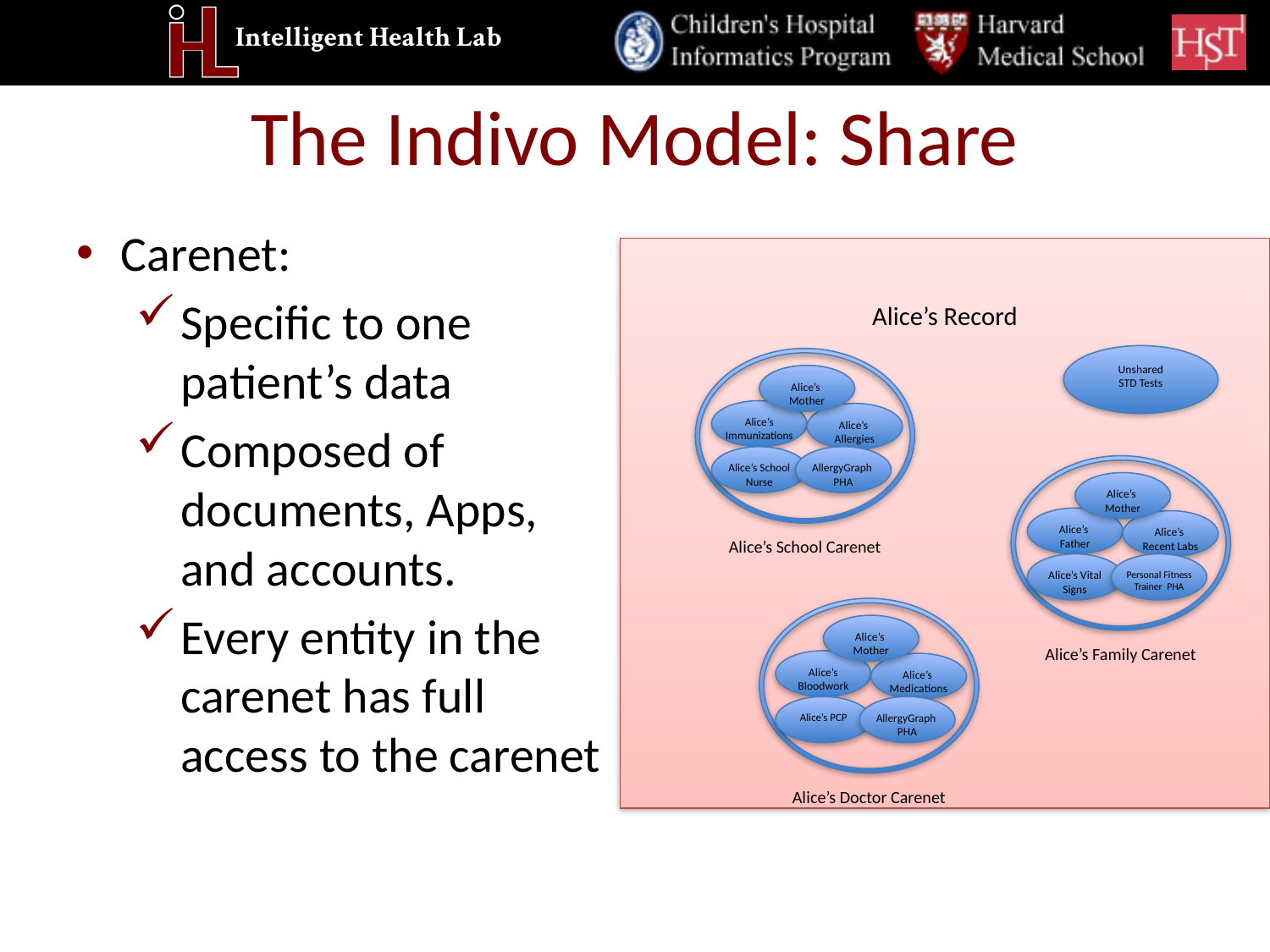

# The Indivo Model: Share
Carenet:
Specific to one patient’s data
Composed of documents, Apps, and accounts.
Every entity in the carenet has full access to the carenet

Alice’s Record

Alice’s
Mother

Alice’s Immunizations

Alice’s
Allergies

Alice’s School Nurse

AllergyGraph
PHA
Alice’s School Carenet

Alice’s
Mother

Alice’s
Father

Alice’s
Recent Labs

Alice’s Vital Signs

Personal Fitness Trainer  PHA
Alice’s Family Carenet

Alice’s
Mother

Alice’s Bloodwork

Alice’s
Medications

Alice’s PCP

AllergyGraph
PHA
Alice’s Doctor Carenet

Unshared
STD Tests